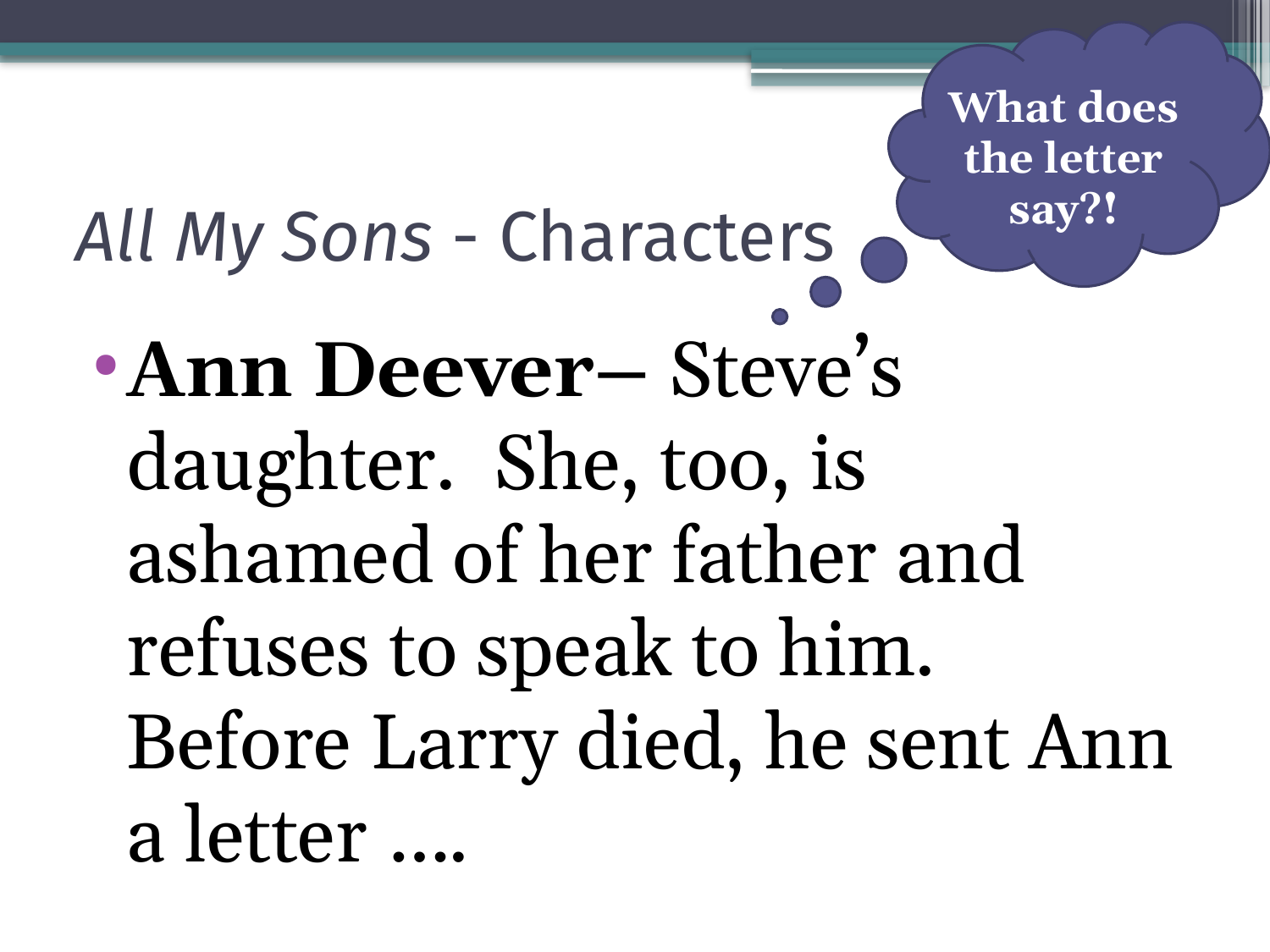

What does the letter say?!
# All My Sons - Characters
Ann Deever– Steve’s daughter.  She, too, is ashamed of her father and refuses to speak to him.  Before Larry died, he sent Ann a letter ….